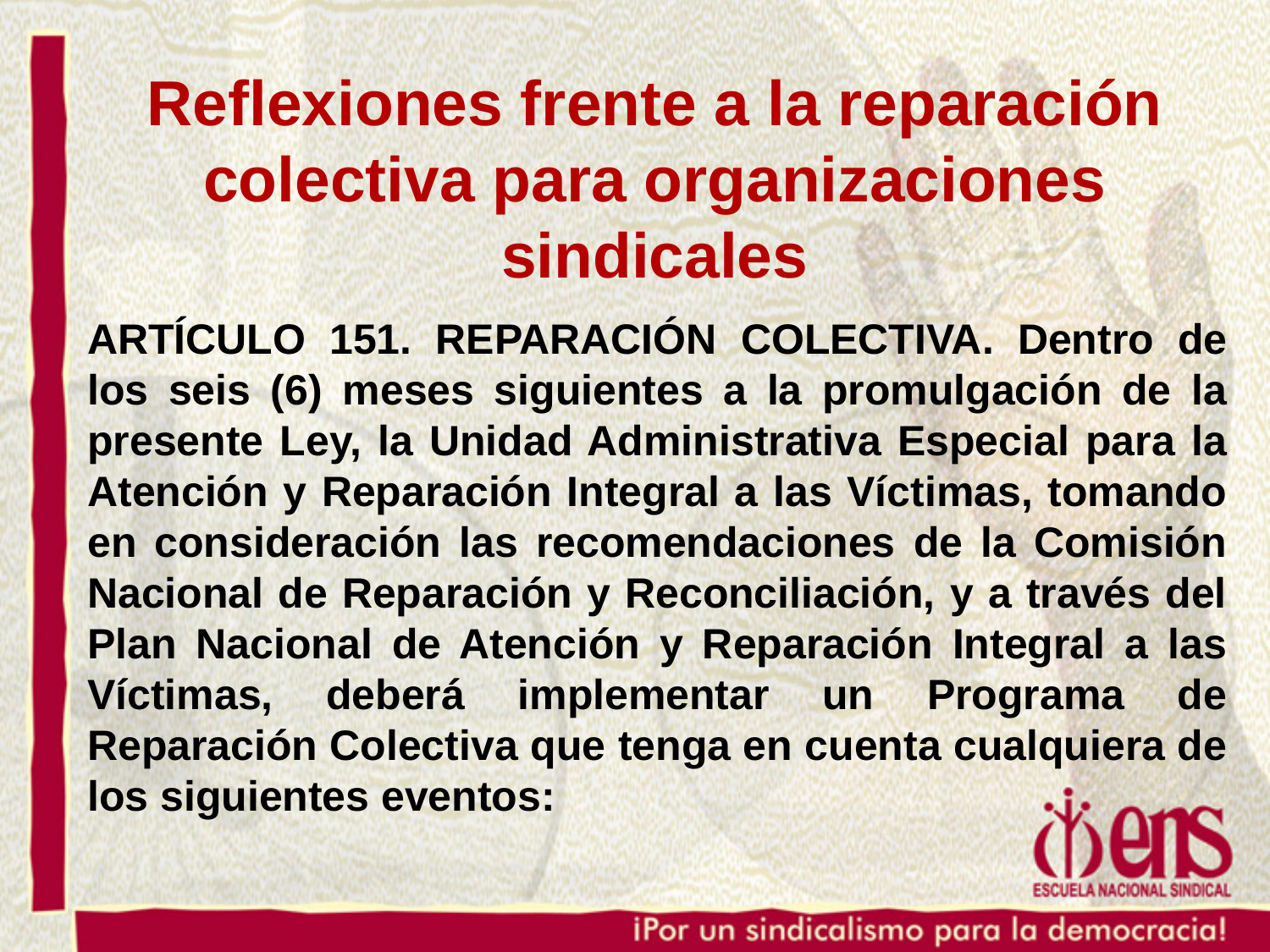

Reflexiones frente a la reparación colectiva para organizaciones sindicales
ARTÍCULO 151. REPARACIÓN COLECTIVA. Dentro de los seis (6) meses siguientes a la promulgación de la presente Ley, la Unidad Administrativa Especial para la Atención y Reparación Integral a las Víctimas, tomando en consideración las recomendaciones de la Comisión Nacional de Reparación y Reconciliación, y a través del Plan Nacional de Atención y Reparación Integral a las Víctimas, deberá implementar un Programa de Reparación Colectiva que tenga en cuenta cualquiera de los siguientes eventos: